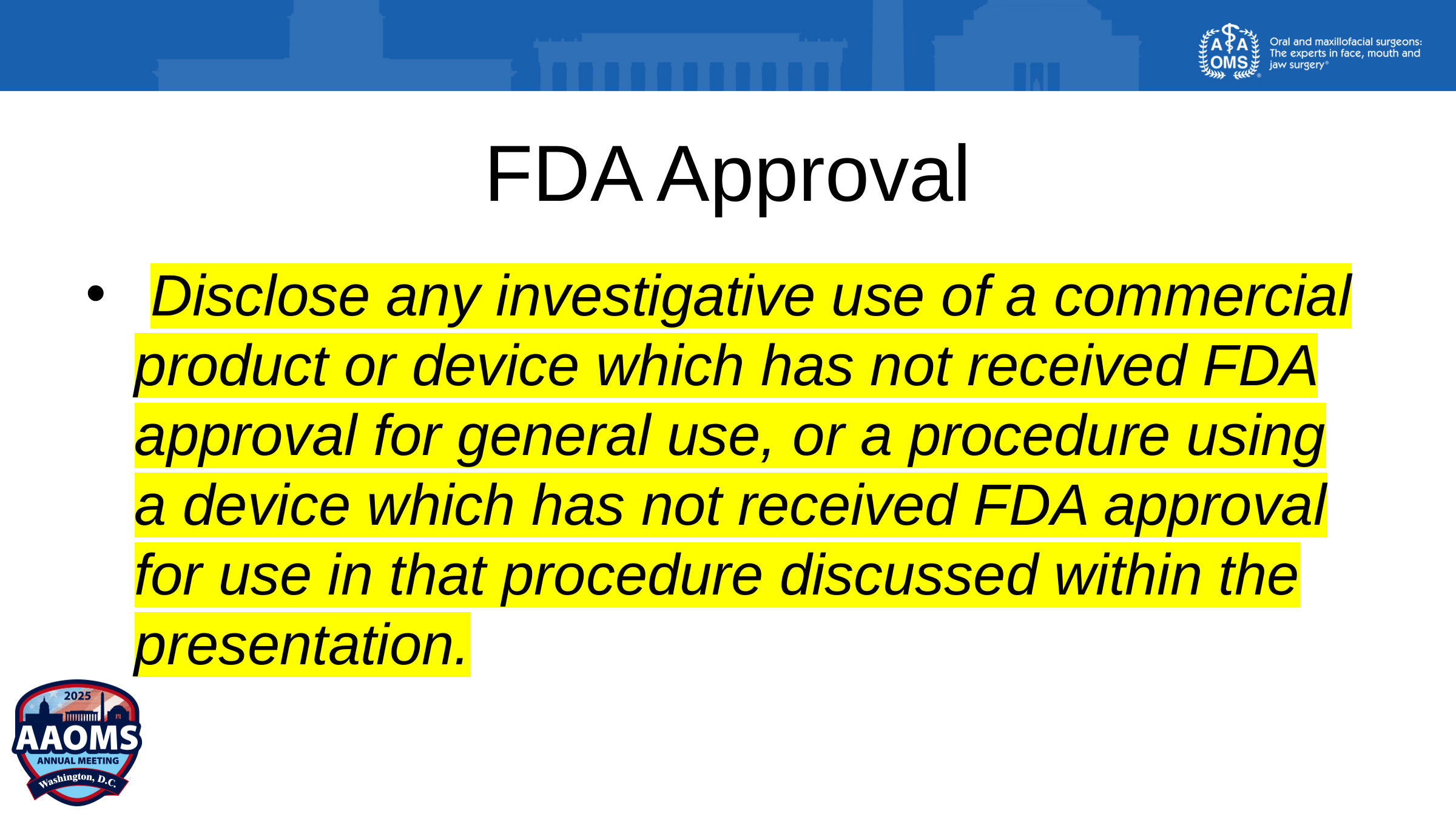

# FDA Approval
 Disclose any investigative use of a commercial product or device which has not received FDA approval for general use, or a procedure using a device which has not received FDA approval for use in that procedure discussed within the presentation.